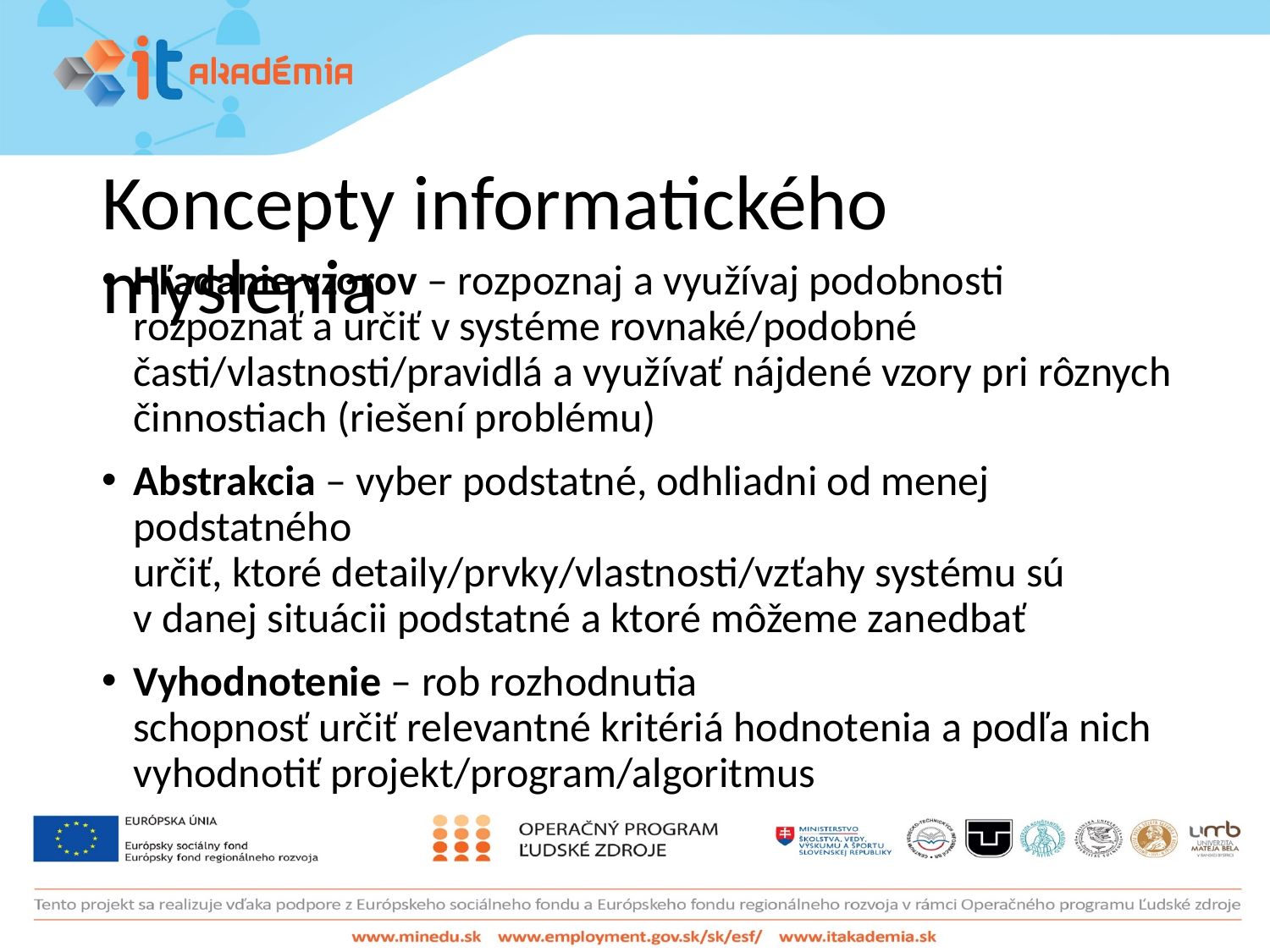

# Koncepty informatického myslenia
Hľadanie vzorov – rozpoznaj a využívaj podobnosti
rozpoznať a určiť v systéme rovnaké/podobné časti/vlastnosti/pravidlá a využívať nájdené vzory pri rôznych činnostiach (riešení problému)
Abstrakcia – vyber podstatné, odhliadni od menej podstatného
určiť, ktoré detaily/prvky/vlastnosti/vzťahy systému sú
v danej situácii podstatné a ktoré môžeme zanedbať
Vyhodnotenie – rob rozhodnutia
schopnosť určiť relevantné kritériá hodnotenia a podľa nich vyhodnotiť projekt/program/algoritmus